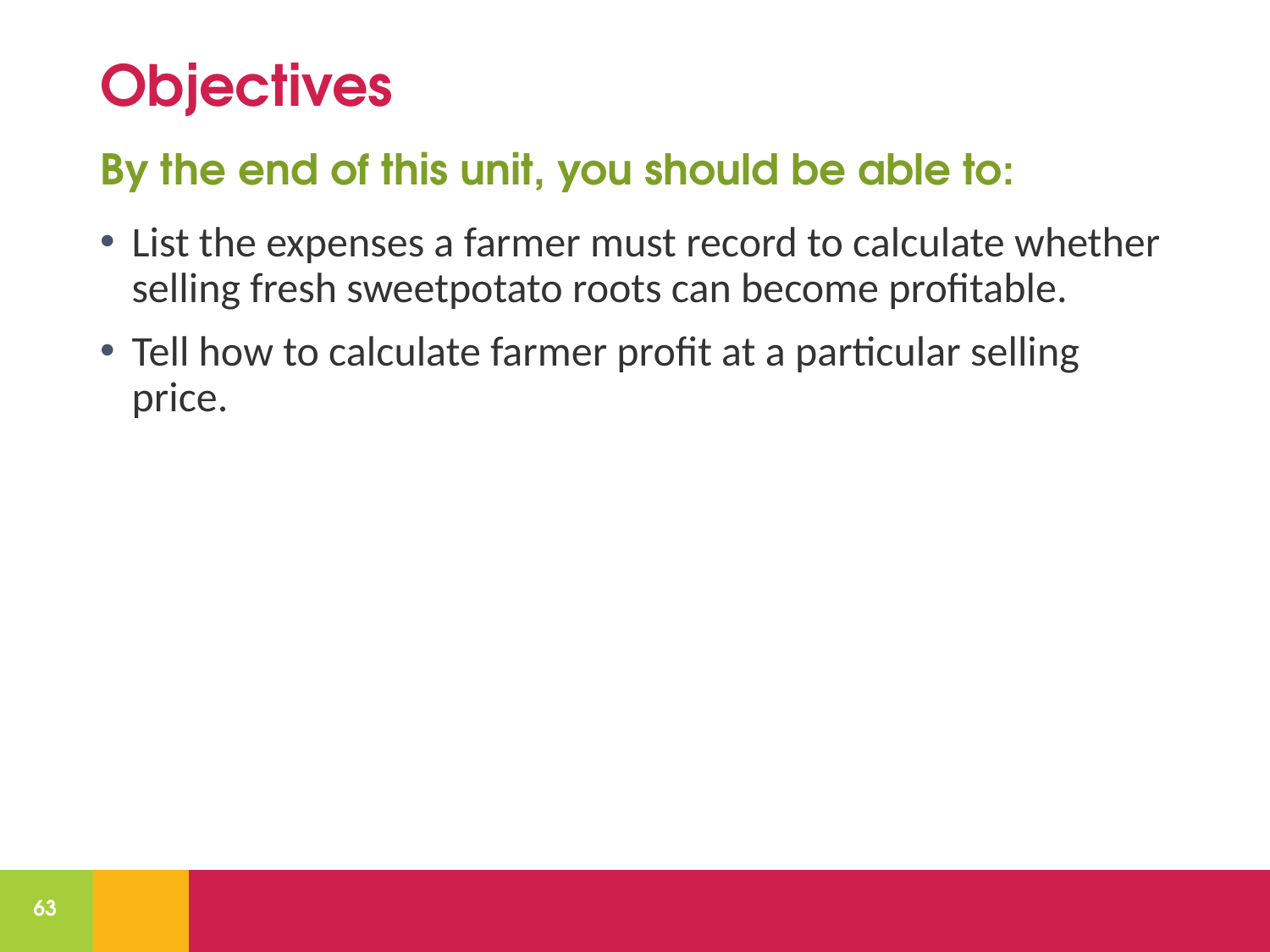

# Objectives
By the end of this unit, you should be able to:
List the expenses a farmer must record to calculate whether selling fresh sweetpotato roots can become profitable.
Tell how to calculate farmer profit at a particular selling price.

63